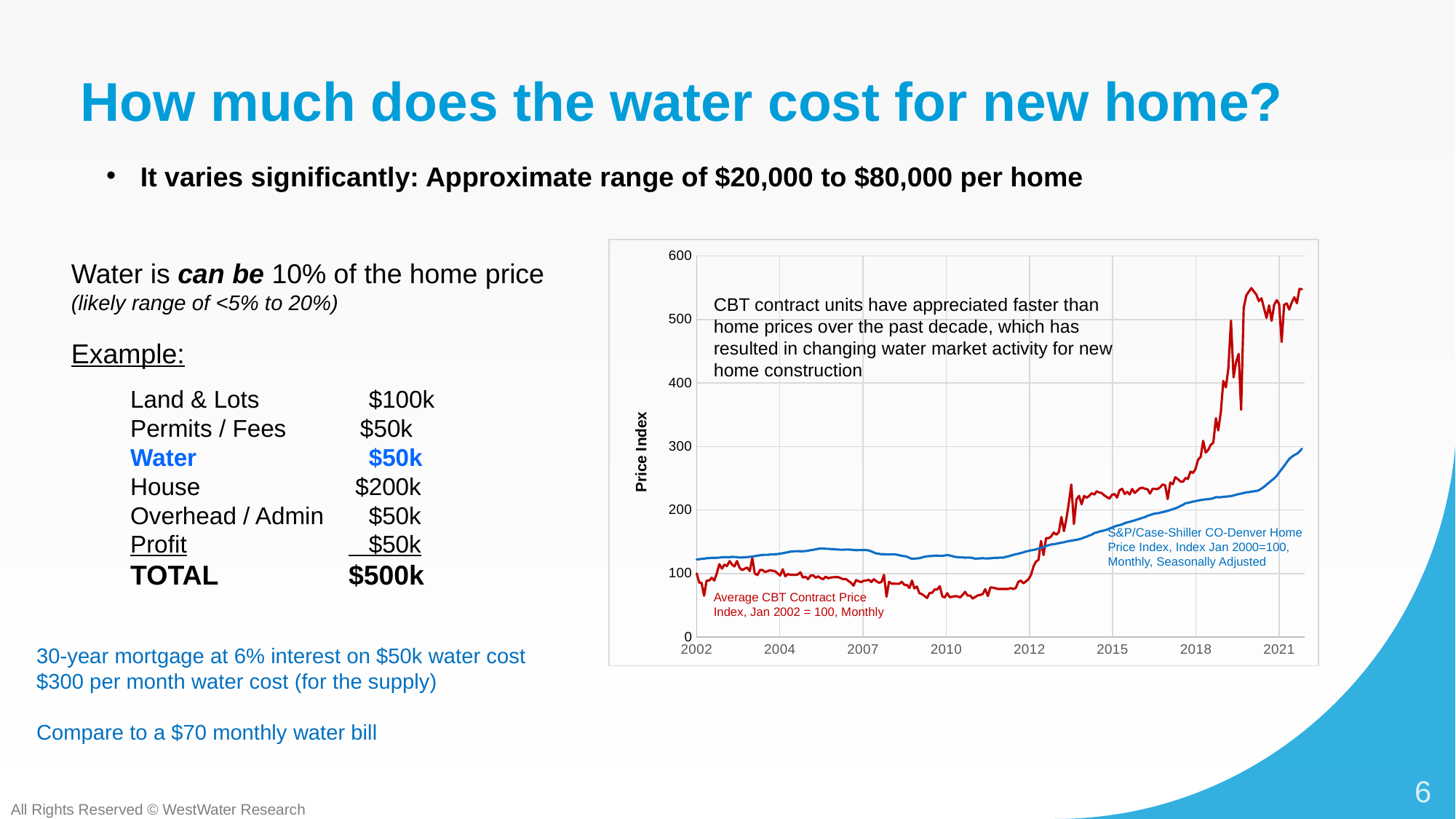

# How much does the water cost for new home?
It varies significantly: Approximate range of $20,000 to $80,000 per home

### Chart

| Category |  |  |
|---|---|---|
Water is can be 10% of the home price
(likely range of <5% to 20%)

Example:
CBT contract units have appreciated faster than home prices over the past decade, which has resulted in changing water market activity for new home construction
Land & Lots	   $100k
Permits / Fees           $50k
Water		   $50k
House		 $200k
Overhead / Admin	   $50k
Profit		   $50k
TOTAL		$500k
S&P/Case-Shiller CO-Denver Home Price Index, Index Jan 2000=100, Monthly, Seasonally Adjusted
Average CBT Contract Price Index, Jan 2002 = 100, Monthly
30-year mortgage at 6% interest on $50k water cost
$300 per month water cost (for the supply)

Compare to a $70 monthly water bill
6
All Rights Reserved © WestWater Research
2/8/20XX